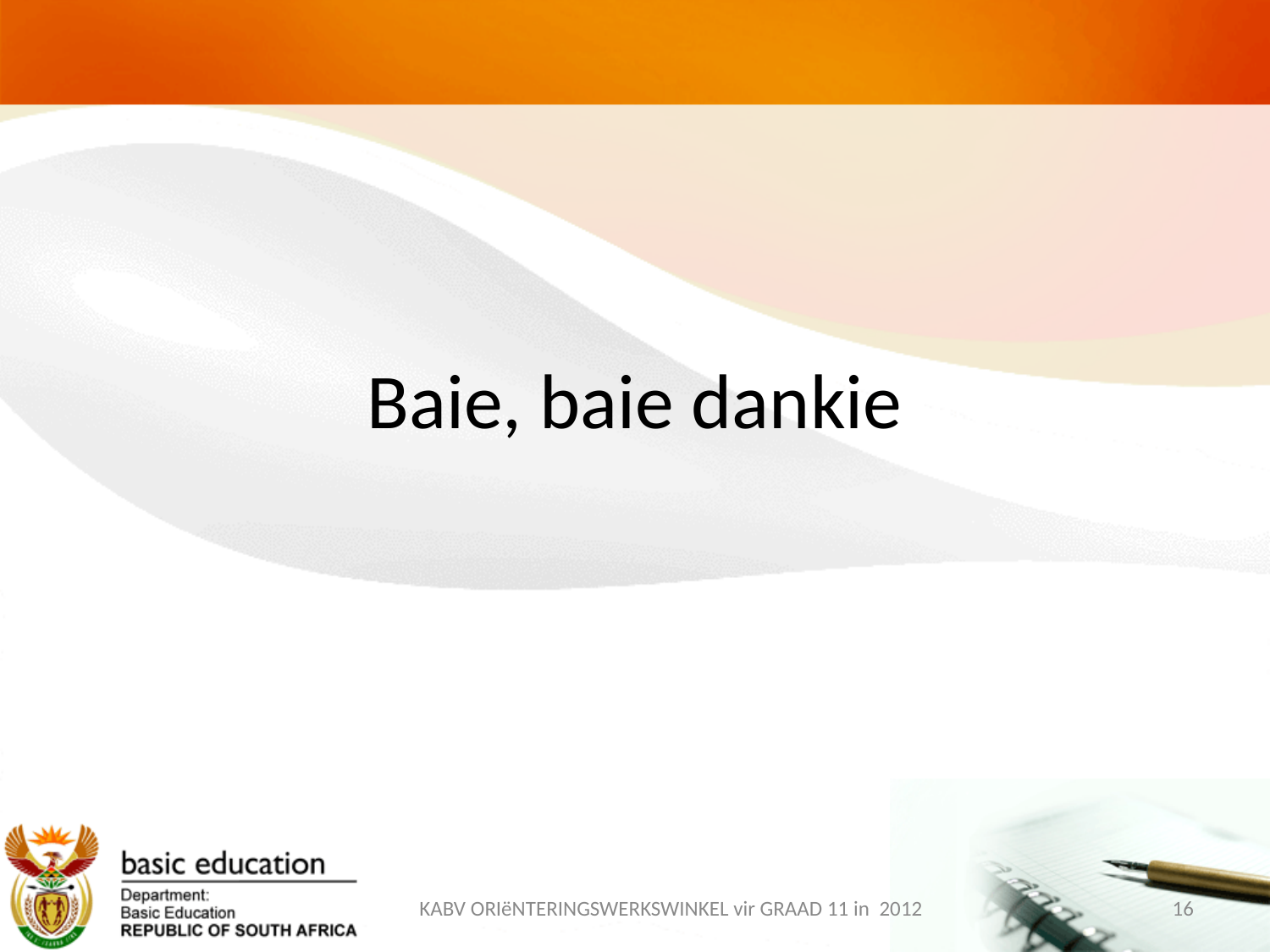

# Baie, baie dankie
KABV ORIëNTERINGSWERKSWINKEL vir GRAAD 11 in  2012

16